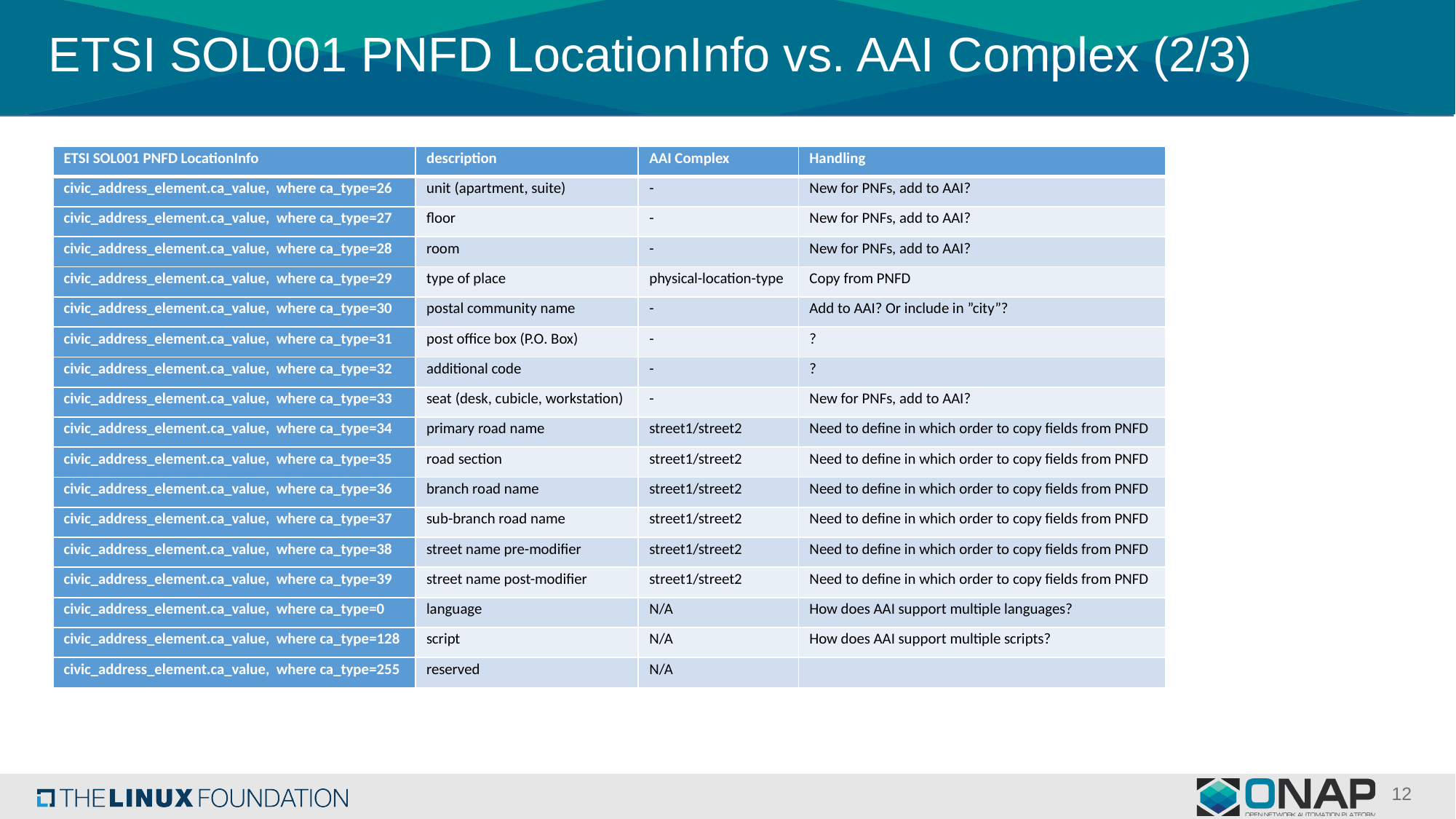

# ETSI SOL001 PNFD LocationInfo vs. AAI Complex (2/3)
| ETSI SOL001 PNFD LocationInfo | description | AAI Complex | Handling |
| --- | --- | --- | --- |
| civic\_address\_element.ca\_value, where ca\_type=26 | unit (apartment, suite) | - | New for PNFs, add to AAI? |
| civic\_address\_element.ca\_value, where ca\_type=27 | floor | - | New for PNFs, add to AAI? |
| civic\_address\_element.ca\_value, where ca\_type=28 | room | - | New for PNFs, add to AAI? |
| civic\_address\_element.ca\_value, where ca\_type=29 | type of place | physical-location-type | Copy from PNFD |
| civic\_address\_element.ca\_value, where ca\_type=30 | postal community name | - | Add to AAI? Or include in ”city”? |
| civic\_address\_element.ca\_value, where ca\_type=31 | post office box (P.O. Box) | - | ? |
| civic\_address\_element.ca\_value, where ca\_type=32 | additional code | - | ? |
| civic\_address\_element.ca\_value, where ca\_type=33 | seat (desk, cubicle, workstation) | - | New for PNFs, add to AAI? |
| civic\_address\_element.ca\_value, where ca\_type=34 | primary road name | street1/street2 | Need to define in which order to copy fields from PNFD |
| civic\_address\_element.ca\_value, where ca\_type=35 | road section | street1/street2 | Need to define in which order to copy fields from PNFD |
| civic\_address\_element.ca\_value, where ca\_type=36 | branch road name | street1/street2 | Need to define in which order to copy fields from PNFD |
| civic\_address\_element.ca\_value, where ca\_type=37 | sub-branch road name | street1/street2 | Need to define in which order to copy fields from PNFD |
| civic\_address\_element.ca\_value, where ca\_type=38 | street name pre-modifier | street1/street2 | Need to define in which order to copy fields from PNFD |
| civic\_address\_element.ca\_value, where ca\_type=39 | street name post-modifier | street1/street2 | Need to define in which order to copy fields from PNFD |
| civic\_address\_element.ca\_value, where ca\_type=0 | language | N/A | How does AAI support multiple languages? |
| civic\_address\_element.ca\_value, where ca\_type=128 | script | N/A | How does AAI support multiple scripts? |
| civic\_address\_element.ca\_value, where ca\_type=255 | reserved | N/A |  |
12